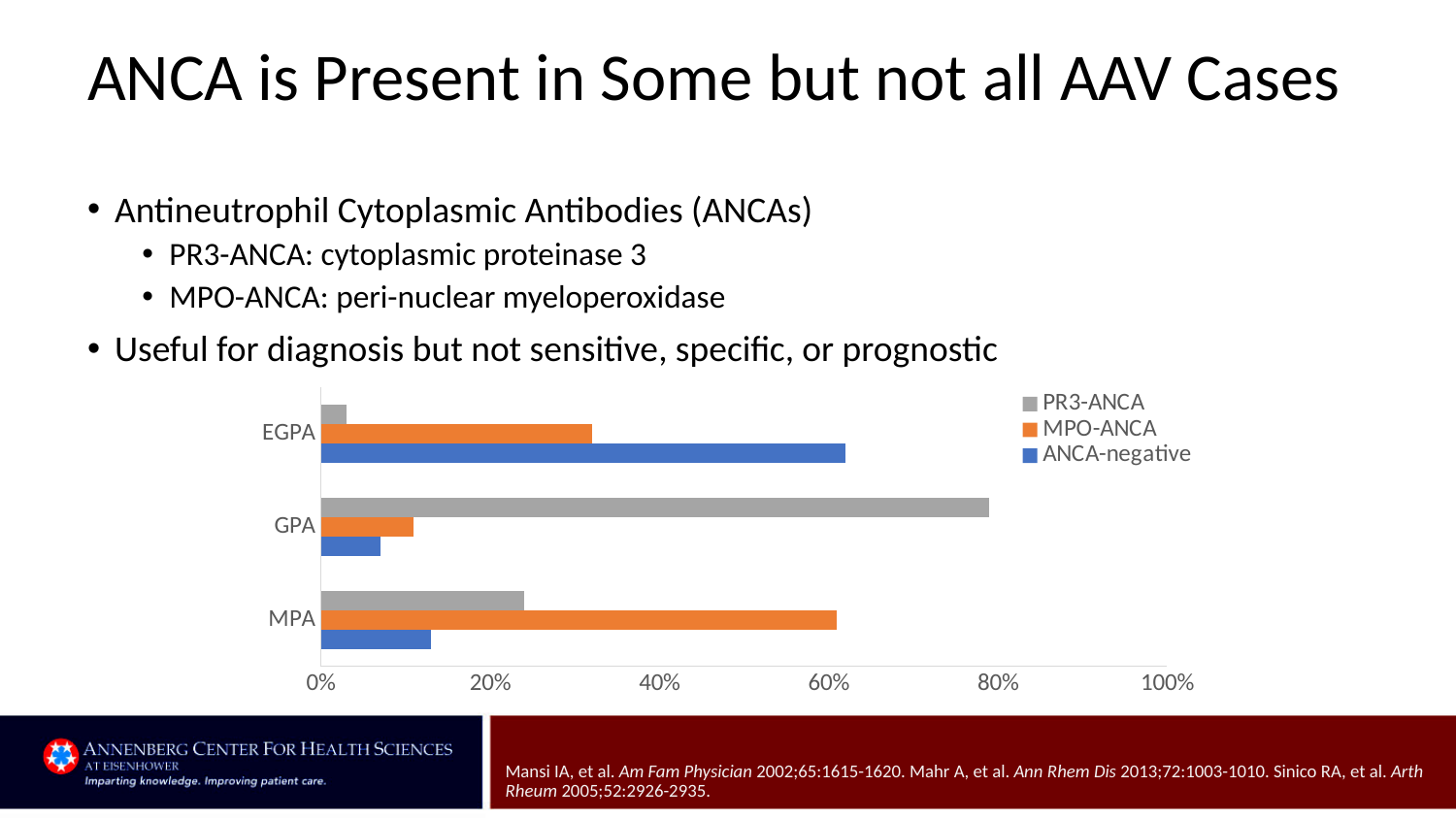

# ANCA is Present in Some but not all AAV Cases
Antineutrophil Cytoplasmic Antibodies (ANCAs)
PR3-ANCA: cytoplasmic proteinase 3
MPO-ANCA: peri-nuclear myeloperoxidase
Useful for diagnosis but not sensitive, specific, or prognostic

### Chart

| Category | ANCA-negative | MPO-ANCA | PR3-ANCA |
|---|---|---|---|
| MPA | 0.13 | 0.61 | 0.24 |
| GPA | 0.07 | 0.11 | 0.79 |
| EGPA | 0.62 | 0.32 | 0.03 |
Mansi IA, et al. Am Fam Physician 2002;65:1615-1620. Mahr A, et al. Ann Rhem Dis 2013;72:1003-1010. Sinico RA, et al. Arth Rheum 2005;52:2926-2935.